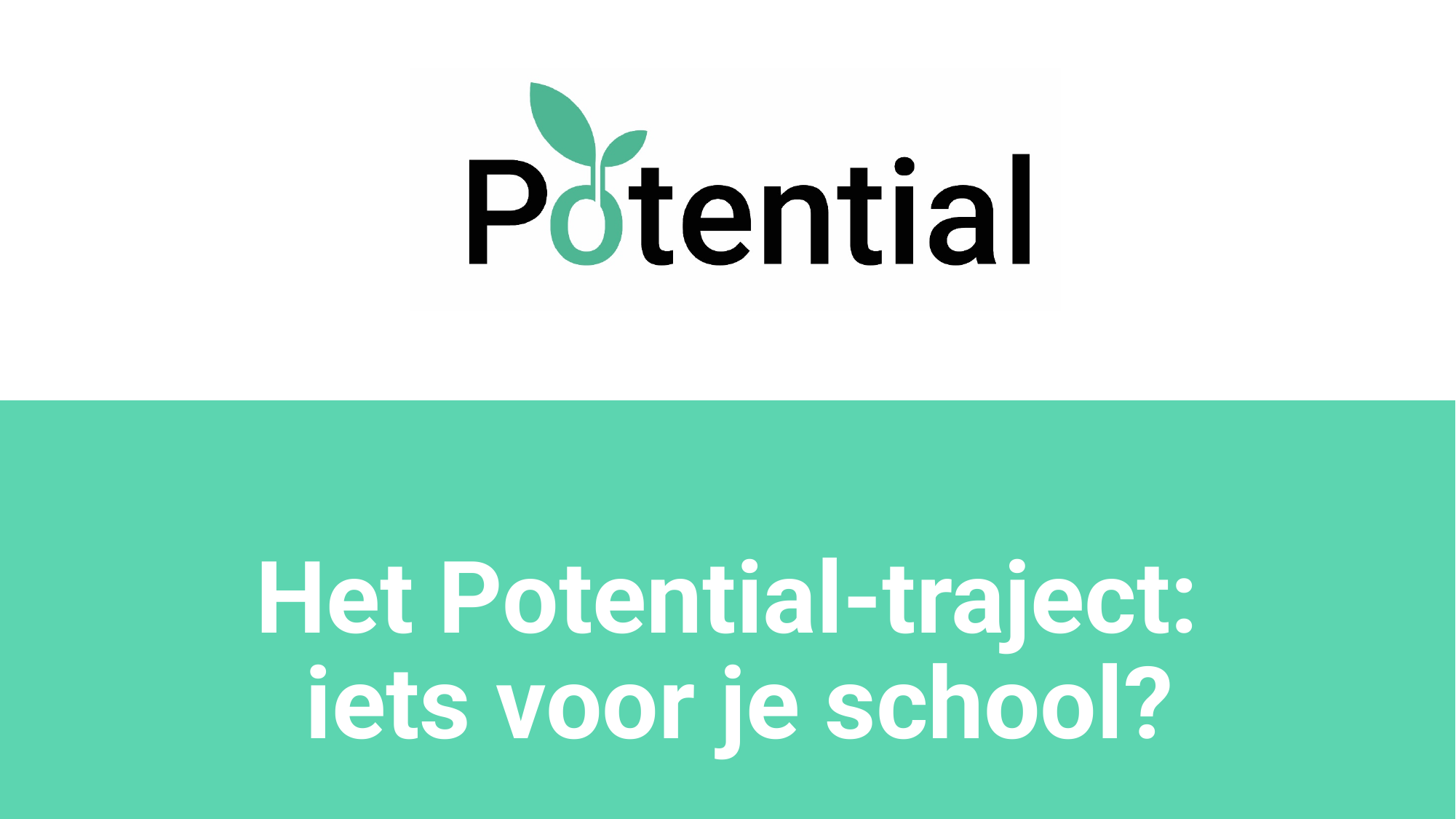

# Het Potential-traject: iets voor je school?